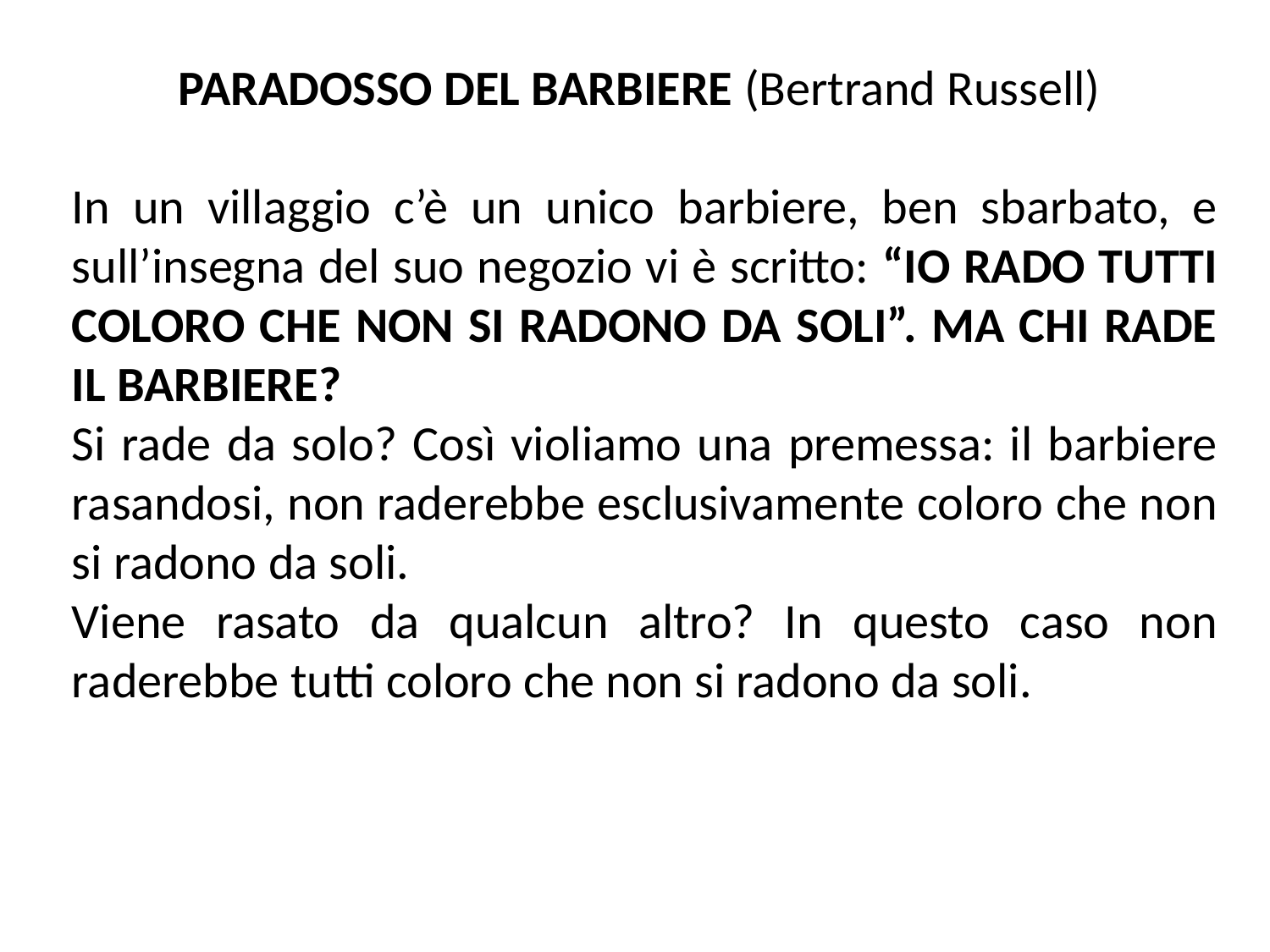

PARADOSSO DEL BARBIERE (Bertrand Russell)

In un villaggio c’è un unico barbiere, ben sbarbato, e sull’insegna del suo negozio vi è scritto: “IO RADO TUTTI COLORO CHE NON SI RADONO DA SOLI”. MA CHI RADE IL BARBIERE?
Si rade da solo? Così violiamo una premessa: il barbiere rasandosi, non raderebbe esclusivamente coloro che non si radono da soli.
Viene rasato da qualcun altro? In questo caso non raderebbe tutti coloro che non si radono da soli.